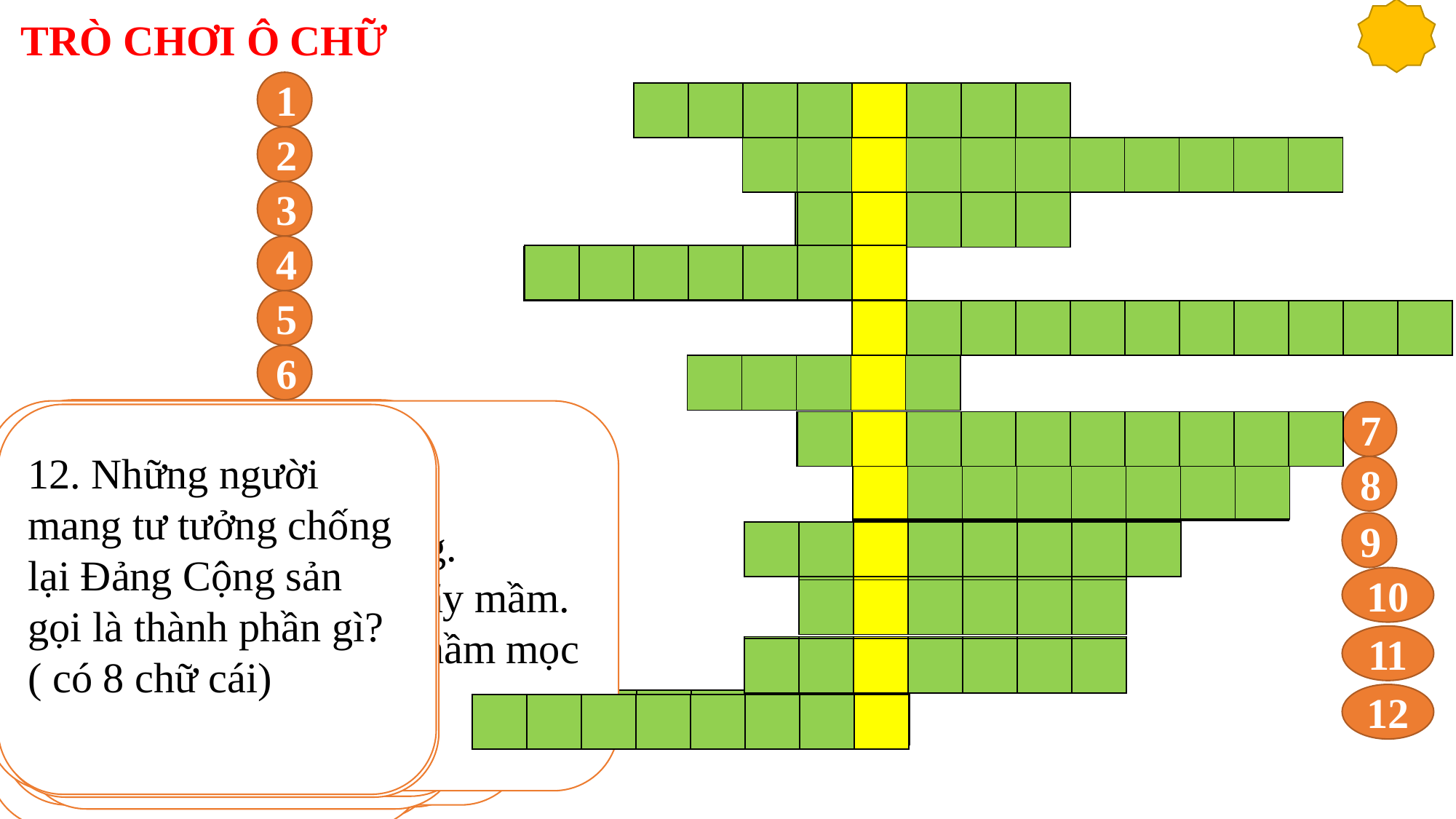

TRÒ CHƠI Ô CHỮ
1
| G | I | A | O | T | H | U | A |
| --- | --- | --- | --- | --- | --- | --- | --- |
|  |  |  |  |  |  |  |  |
| --- | --- | --- | --- | --- | --- | --- | --- |
2
|  |  |  |  |  |  |  |  |  |  |  |
| --- | --- | --- | --- | --- | --- | --- | --- | --- | --- | --- |
| P | A | R | K | H | A | N | G | S | E | O |
| --- | --- | --- | --- | --- | --- | --- | --- | --- | --- | --- |
3
| B | A | C | H | O |
| --- | --- | --- | --- | --- |
|  |  |  |  |  |
| --- | --- | --- | --- | --- |
4
|  |  |  |  |  |  |  |
| --- | --- | --- | --- | --- | --- | --- |
| N | H | A | T | B | A | N |
| --- | --- | --- | --- | --- | --- | --- |
5
|  |  |  |  |  |  |  |  |  |  |  |
| --- | --- | --- | --- | --- | --- | --- | --- | --- | --- | --- |
| Đ | I | E | N | B | I | E | N | P | H | U |
| --- | --- | --- | --- | --- | --- | --- | --- | --- | --- | --- |
6
| A | O | D | A | I |
| --- | --- | --- | --- | --- |
|  |  |  |  |  |
| --- | --- | --- | --- | --- |
3. Ai được gọi là Vị cha già kính yêu của dân tộc, là ánh sáng soi đường cho bao thế hệ người dân Việt Nam?
10. Câu đố mẹo
Hạt gieo tới tấp.
Rãi đều khắp ruộng đồng.
Nhưng hạt gieo chẳng nãy mầm.
Để bao hạt khác mừng thầm mọc xanh.
Nhìn hình đoán trận
7
12. Những người mang tư tưởng chống lại Đảng Cộng sản gọi là thành phần gì? ( có 8 chữ cái)

9. Điền vào chỗ chấm: Nhà nước Cộng hòa Xã hội…………………………..Việt Nam (có 8 chữ cái)-

11. Những trò chơi bình dị, đơn giản đậm chất thôn quê được truyền qua nhiều thế hệ gọi là trò chơi gì? (có 7 chữ cái)

4. Quốc gia nào đáng sống nhất Châu Á?
(có 7 chữ cái)
| T | I | E | N | Q | U | A | N | C | A |
| --- | --- | --- | --- | --- | --- | --- | --- | --- | --- |
|  |  |  |  |  |  |  |  |  |  |
| --- | --- | --- | --- | --- | --- | --- | --- | --- | --- |
7  Bài hát nào của nhạc sĩ Văn Cao thể hiện tinh thần chiến đấu của công dân Việt Nam khi có chiến tranh xảy ra còn phổ biến cho tới ngày nay ? (có 6 chữ cái)

2. Ai là người đưa đội tuyển U23 VIỆT NAM lên tầm cao mới như hôm nay? (có 11 chữ cái)
8. Dựa vào đâu để khẳng định công dân của 1 nước? (có 8 chữ cái)

1.  Khoảnh khắc chuyển tiếp từ năm này sang năm khác? (có 8 chữ cái)

6. Quốc phục của nước Việt Nam là gì? (có 5 chữ cái)

8
|  |  |  |  |  |  |  |  |
| --- | --- | --- | --- | --- | --- | --- | --- |
| Q | U | O | C | T | I | C | H |
| --- | --- | --- | --- | --- | --- | --- | --- |
9
| C | H | U | N | G | H | I | A |
| --- | --- | --- | --- | --- | --- | --- | --- |
|  |  |  |  |  |  |  |  |
| --- | --- | --- | --- | --- | --- | --- | --- |
10
| H | A | T | M | U | A |
| --- | --- | --- | --- | --- | --- |
|  |  |  |  |  |  |
| --- | --- | --- | --- | --- | --- |
11
| D | A | N | G | I | A | N |
| --- | --- | --- | --- | --- | --- | --- |
|  |  |  |  |  |  |  |
| --- | --- | --- | --- | --- | --- | --- |
12
| P | H | A | N | D | O | N | G |
| --- | --- | --- | --- | --- | --- | --- | --- |
|  |  |  |  |  |  |  |  |
| --- | --- | --- | --- | --- | --- | --- | --- |